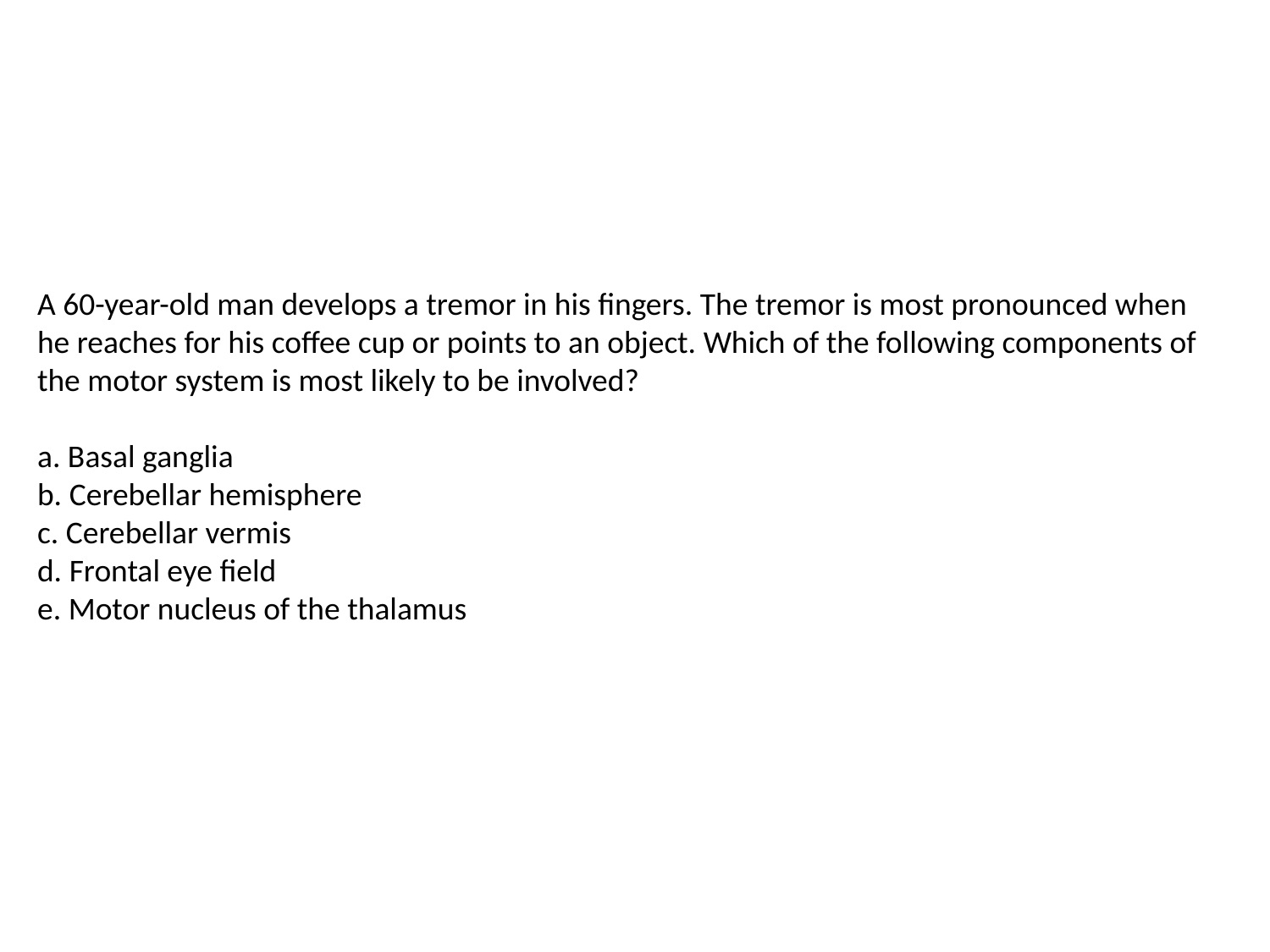

A 60-year-old man develops a tremor in his fingers. The tremor is most pronounced when he reaches for his coffee cup or points to an object. Which of the following components of the motor system is most likely to be involved?

a. Basal ganglia
b. Cerebellar hemisphere
c. Cerebellar vermis
d. Frontal eye field
e. Motor nucleus of the thalamus